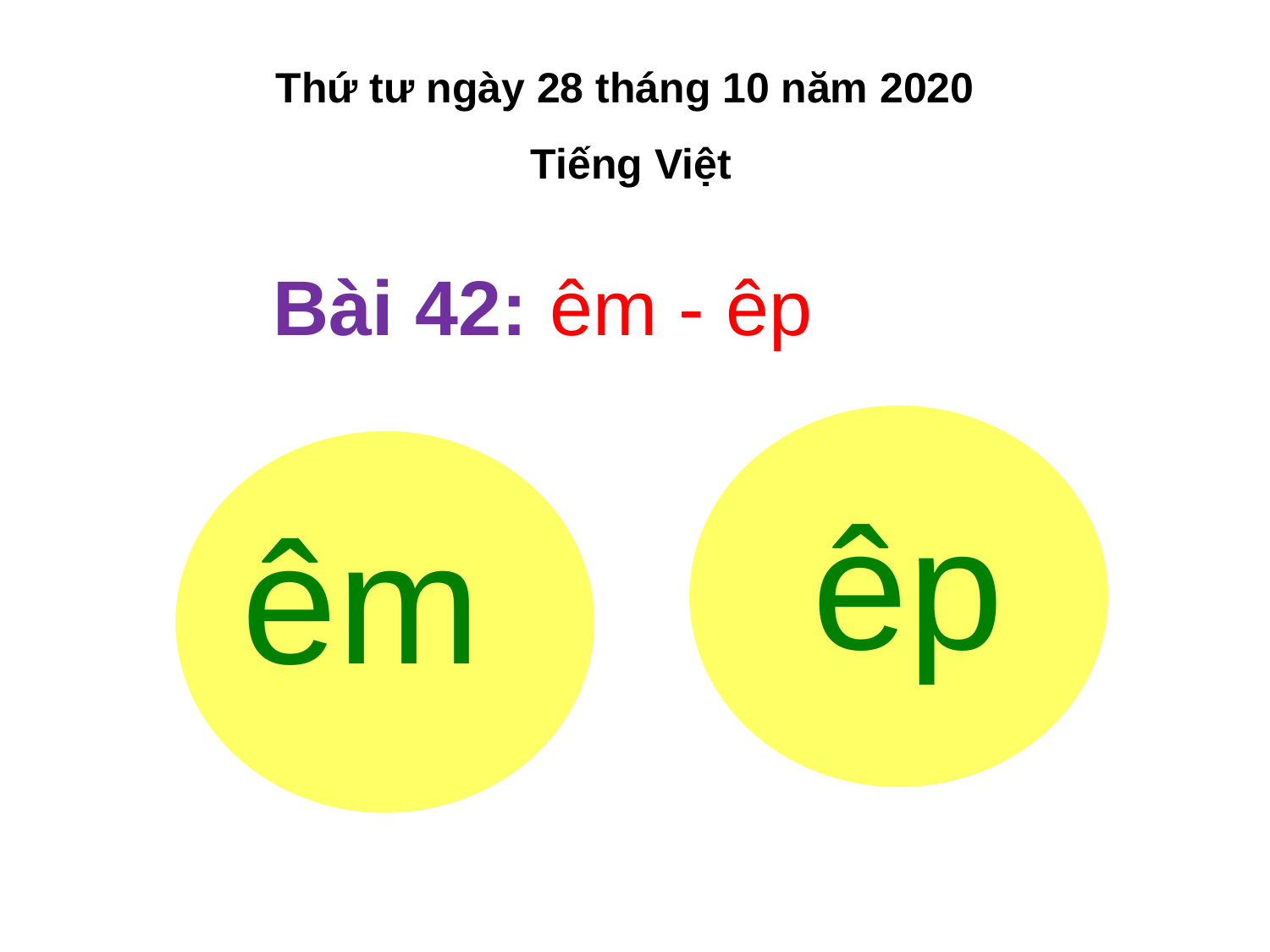

Thứ tư ngày 28 tháng 10 năm 2020
Tiếng Việt
Bài 42: êm - êp

êp
êm